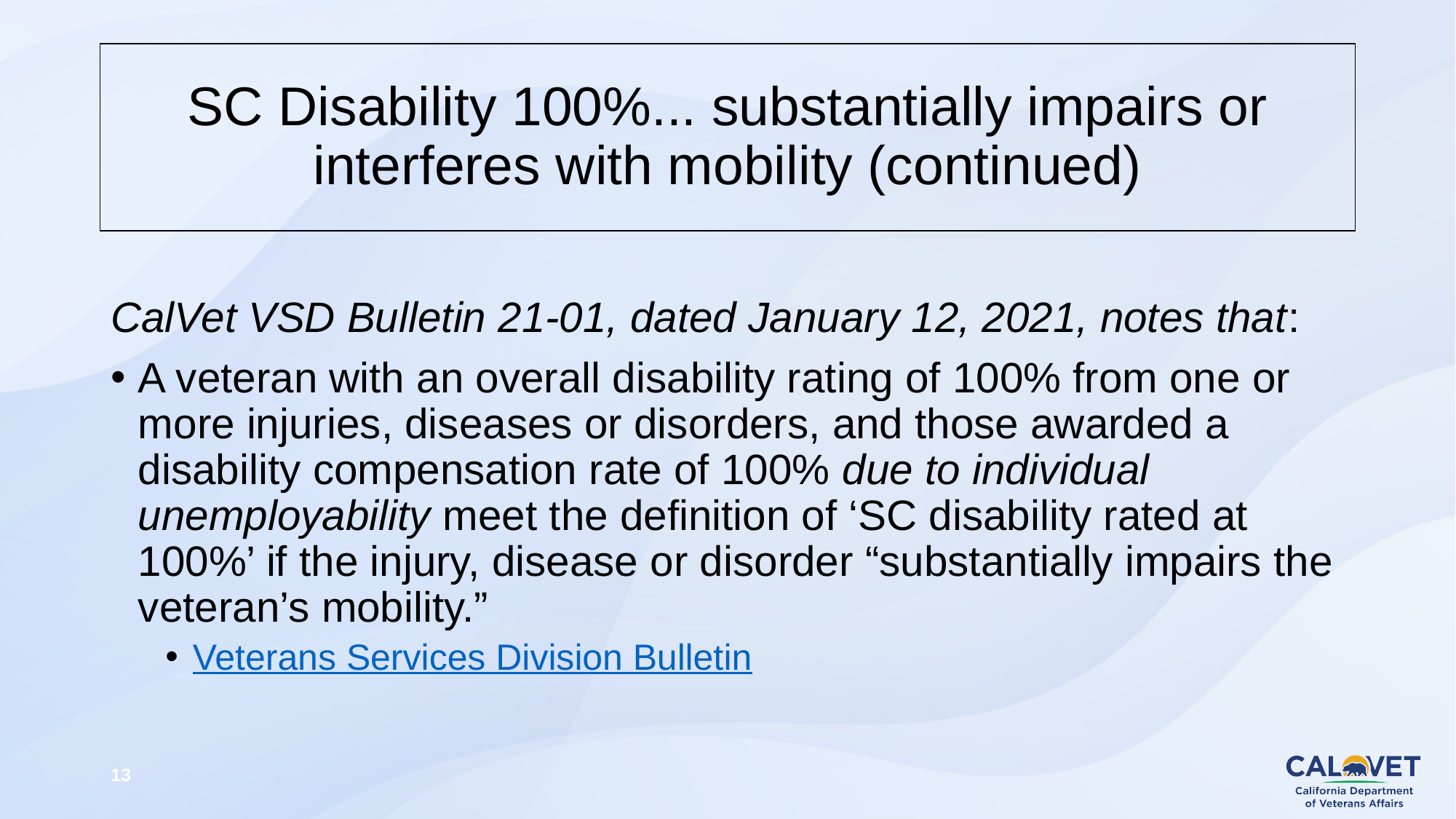

# SC Disability 100%... substantially impairs or interferes with mobility (continued)
CalVet VSD Bulletin 21-01, dated January 12, 2021, notes that:
A veteran with an overall disability rating of 100% from one or more injuries, diseases or disorders, and those awarded a disability compensation rate of 100% due to individual unemployability meet the definition of ‘SC disability rated at 100%’ if the injury, disease or disorder “substantially impairs the veteran’s mobility.”
Veterans Services Division Bulletin
13